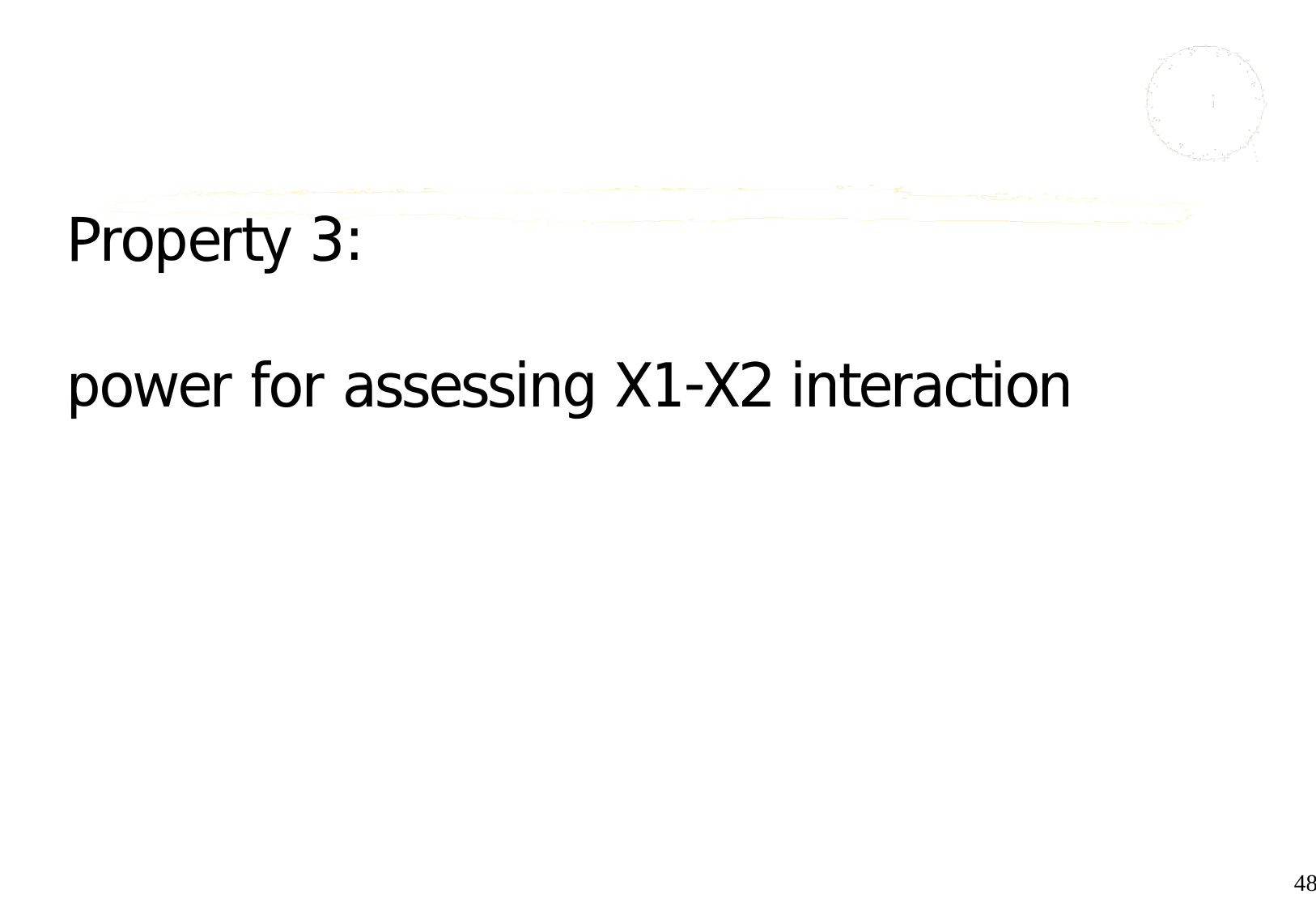

# Property 3: power for assessing X1-X2 interaction